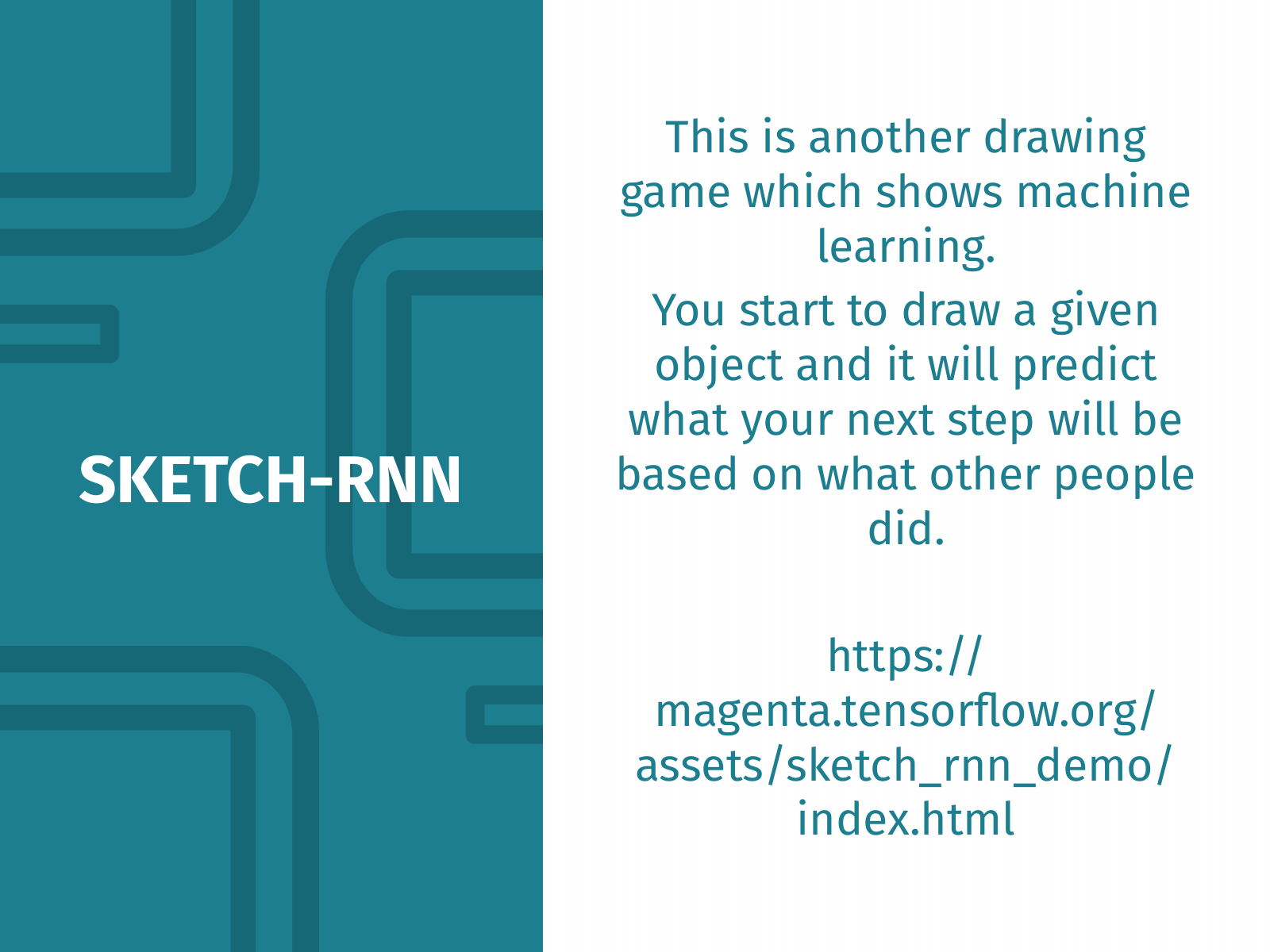

SKETCH-RNN
This is another drawing game which shows machine learning.
You start to draw a given object and it will predict what your next step will be based on what other people did.

https://magenta.tensorflow.org/assets/sketch_rnn_demo/index.html